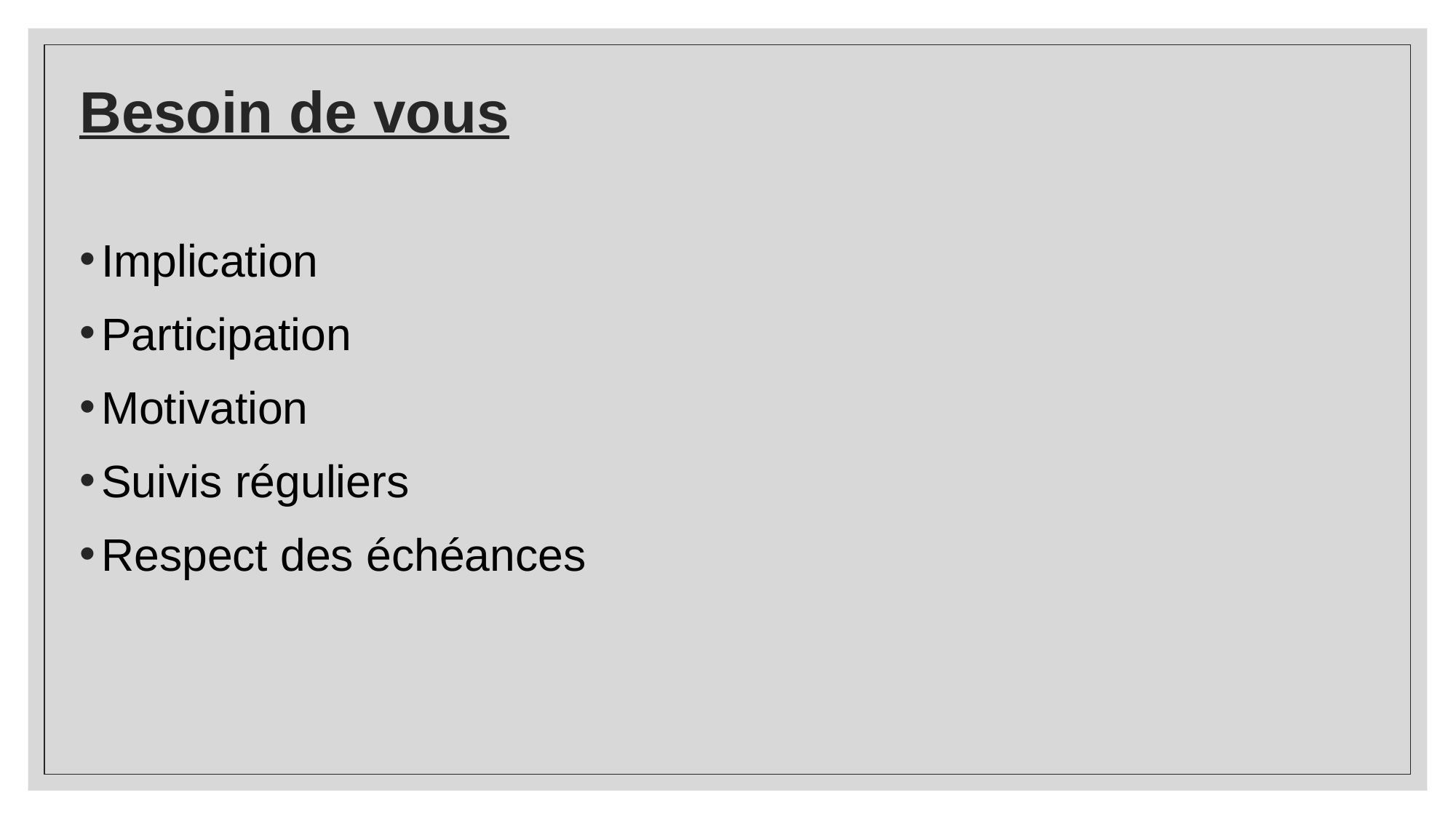

# Besoin de vous
Implication
Participation
Motivation
Suivis réguliers
Respect des échéances